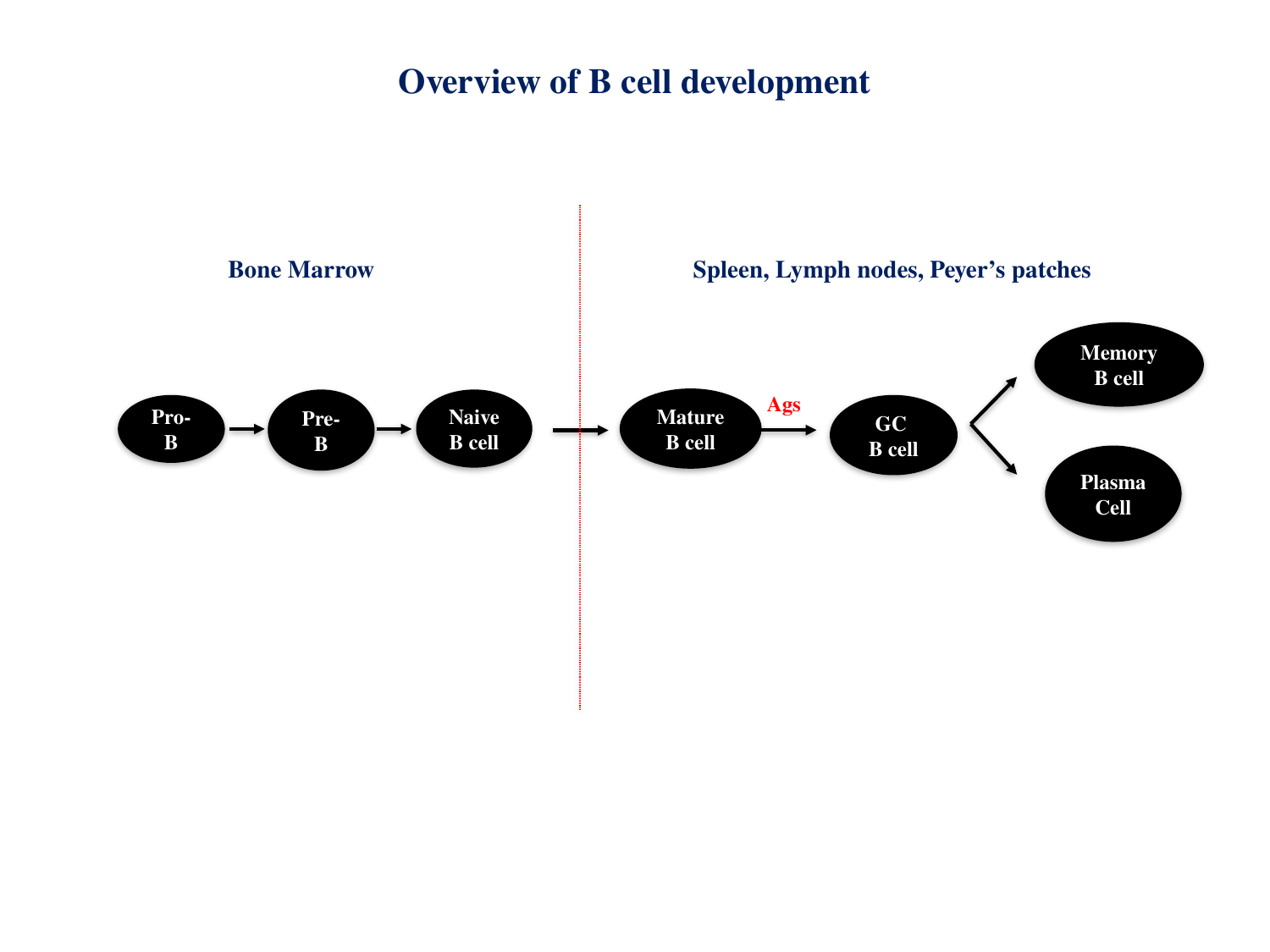

# Overview of B cell development
Bone Marrow
Spleen, Lymph nodes, Peyer’s patches
Memory
B cell
Ags
Mature
B cell
Pre-B
Naive
B cell
Pro-B
GC
B cell
Plasma Cell